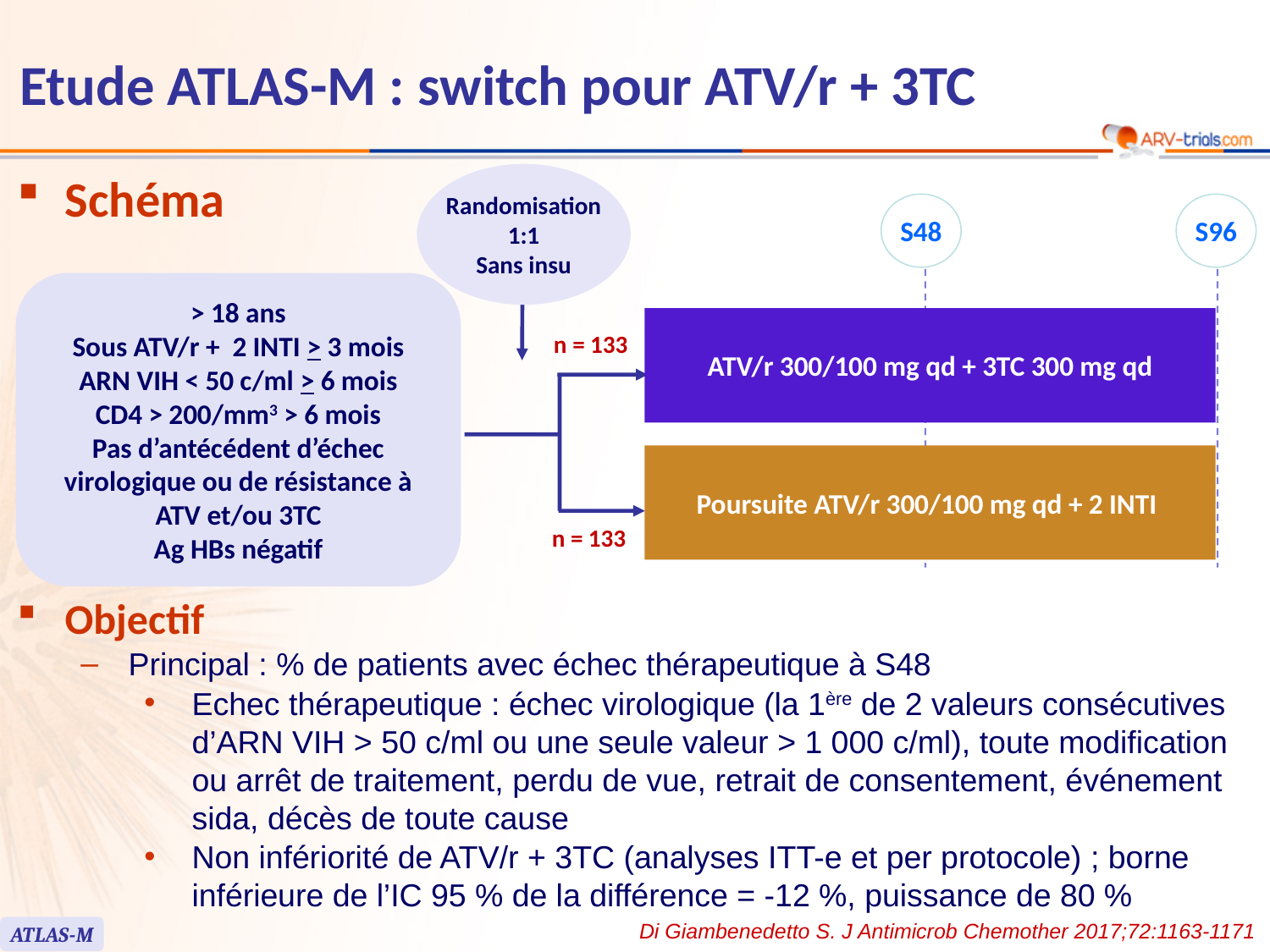

# Etude ATLAS-M : switch pour ATV/r + 3TC
Schéma
Randomisation
1:1
Sans insu
S48
S96

> 18 ans
Sous ATV/r +  2 INTI > 3 mois
ARN VIH < 50 c/ml > 6 mois
CD4 > 200/mm3 > 6 mois
Pas d’antécédent d’échec virologique ou de résistance à ATV et/ou 3TC
Ag HBs négatif
ATV/r 300/100 mg qd + 3TC 300 mg qd
n = 133

Poursuite ATV/r 300/100 mg qd + 2 INTI

n = 133
Objectif
Principal : % de patients avec échec thérapeutique à S48
Echec thérapeutique : échec virologique (la 1ère de 2 valeurs consécutives d’ARN VIH > 50 c/ml ou une seule valeur > 1 000 c/ml), toute modification ou arrêt de traitement, perdu de vue, retrait de consentement, événement sida, décès de toute cause
Non infériorité de ATV/r + 3TC (analyses ITT-e et per protocole) ; borne inférieure de l’IC 95 % de la différence = -12 %, puissance de 80 %
Di Giambenedetto S. J Antimicrob Chemother 2017;72:1163-1171
ATLAS-M